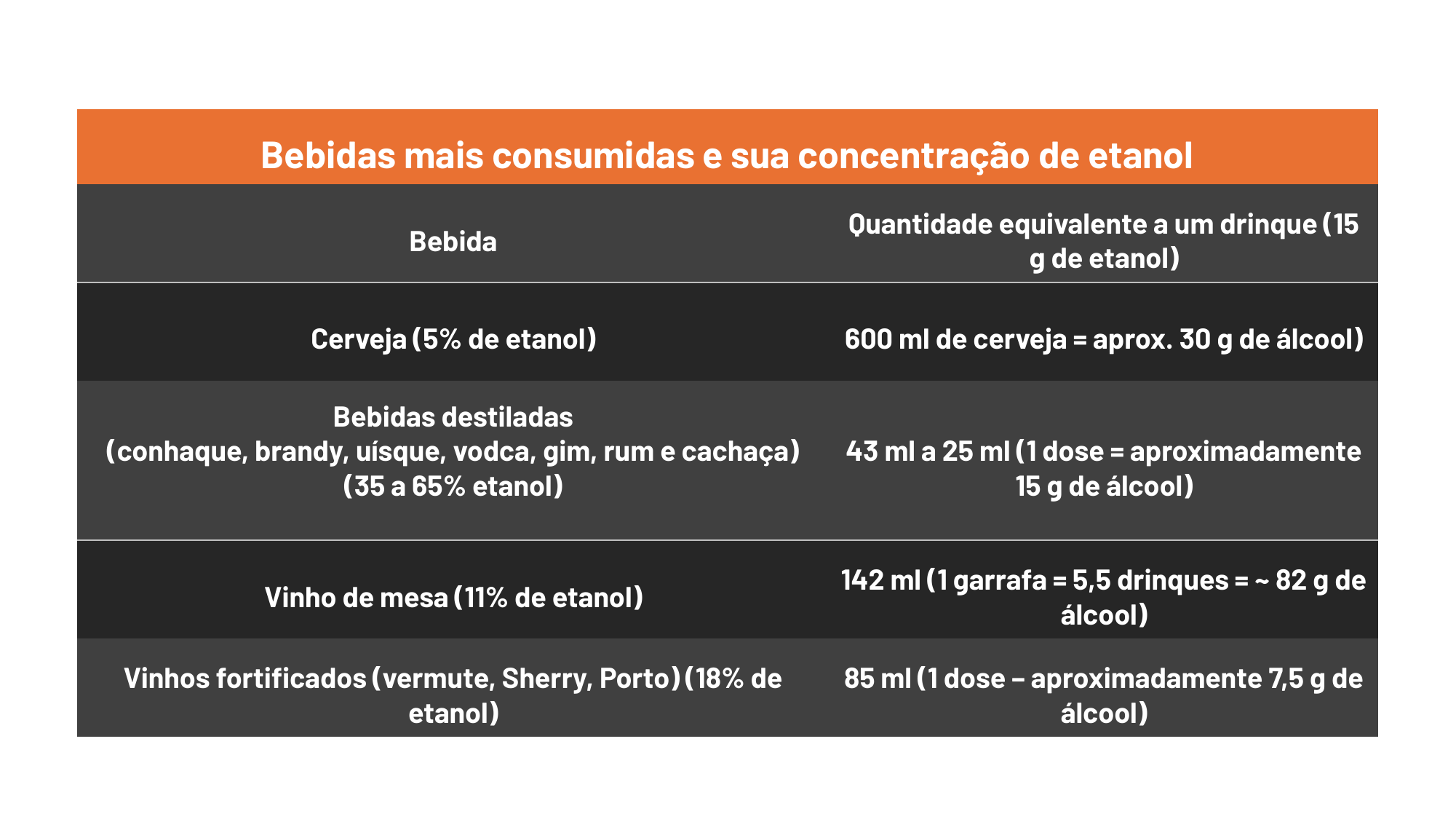

| Bebidas mais consumidas e sua concentração de etanol |  |
| --- | --- |
| Bebida | Quantidade equivalente a um drinque (15 g de etanol) |
| Cerveja (5% de etanol) | 600 ml de cerveja = aprox. 30 g de álcool) |
| Bebidas destiladas (conhaque, brandy, uísque, vodca, gim, rum e cachaça) (35 a 65% etanol) | 43 ml a 25 ml (1 dose = aproximadamente 15 g de álcool) |
| Vinho de mesa (11% de etanol) | 142 ml (1 garrafa = 5,5 drinques = ~ 82 g de álcool) |
| Vinhos fortificados (vermute, Sherry, Porto) (18% de etanol) | 85 ml (1 dose – aproximadamente 7,5 g de álcool) |